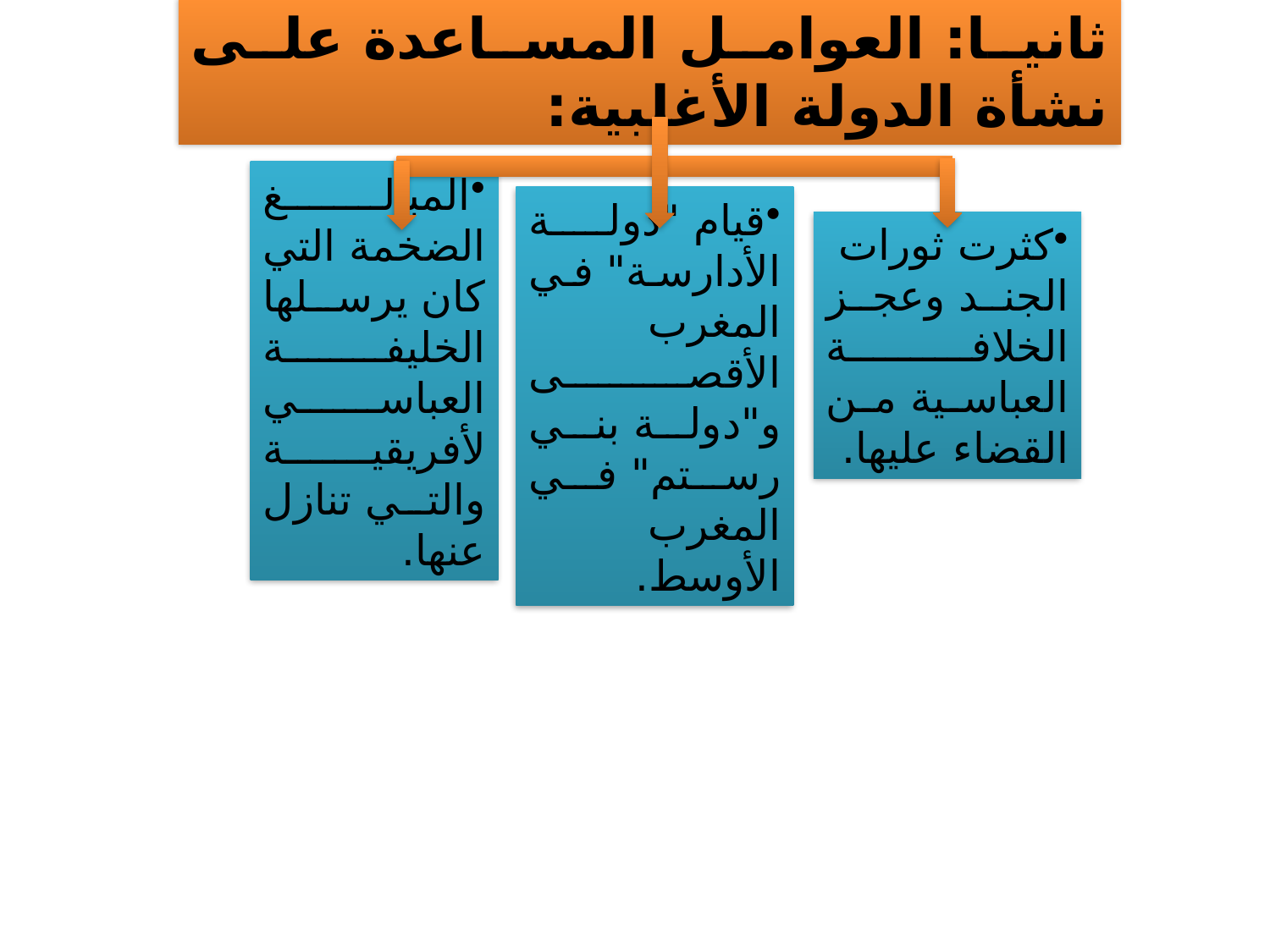

ثانيا: العوامل المساعدة على نشأة الدولة الأغلبية:

المبالغ الضخمة التي كان يرسلها الخليفة العباسي لأفريقية والتي تنازل عنها.
قيام "دولة الأدارسة" في المغرب الأقصى و"دولة بني رستم" في المغرب الأوسط.
كثرت ثورات الجند وعجز الخلافة العباسية من القضاء عليها.